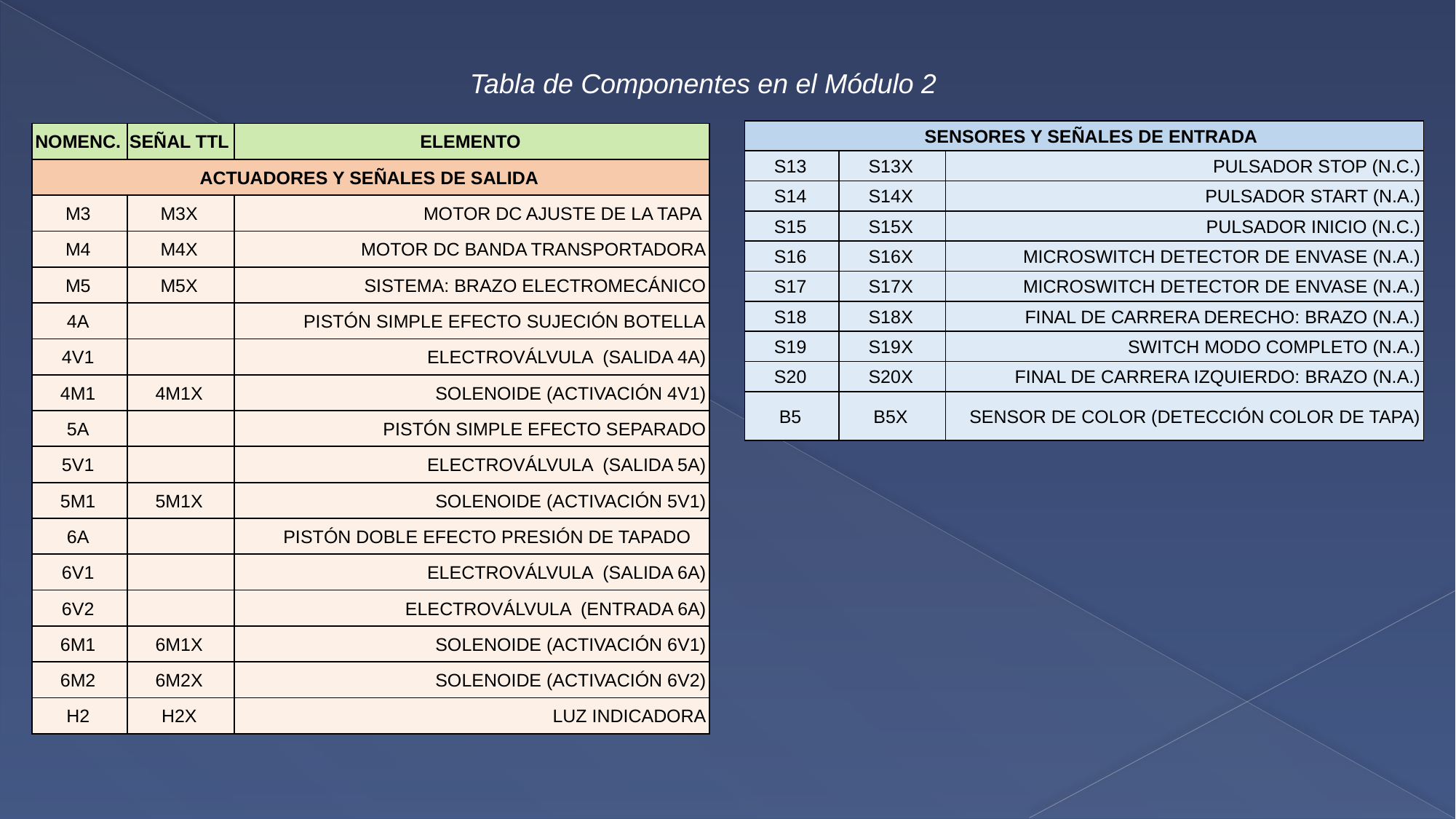

Tabla de Componentes en el Módulo 2
| SENSORES Y SEÑALES DE ENTRADA |  |  |
| --- | --- | --- |
| S13 | S13X | PULSADOR STOP (N.C.) |
| S14 | S14X | PULSADOR START (N.A.) |
| S15 | S15X | PULSADOR INICIO (N.C.) |
| S16 | S16X | MICROSWITCH DETECTOR DE ENVASE (N.A.) |
| S17 | S17X | MICROSWITCH DETECTOR DE ENVASE (N.A.) |
| S18 | S18X | FINAL DE CARRERA DERECHO: BRAZO (N.A.) |
| S19 | S19X | SWITCH MODO COMPLETO (N.A.) |
| S20 | S20X | FINAL DE CARRERA IZQUIERDO: BRAZO (N.A.) |
| B5 | B5X | SENSOR DE COLOR (DETECCIÓN COLOR DE TAPA) |
| NOMENC. | SEÑAL TTL | ELEMENTO |
| --- | --- | --- |
| ACTUADORES Y SEÑALES DE SALIDA |  |  |
| M3 | M3X | MOTOR DC AJUSTE DE LA TAPA |
| M4 | M4X | MOTOR DC BANDA TRANSPORTADORA |
| M5 | M5X | SISTEMA: BRAZO ELECTROMECÁNICO |
| 4A |  | PISTÓN SIMPLE EFECTO SUJECIÓN BOTELLA |
| 4V1 |  | ELECTROVÁLVULA (SALIDA 4A) |
| 4M1 | 4M1X | SOLENOIDE (ACTIVACIÓN 4V1) |
| 5A |  | PISTÓN SIMPLE EFECTO SEPARADO |
| 5V1 |  | ELECTROVÁLVULA (SALIDA 5A) |
| 5M1 | 5M1X | SOLENOIDE (ACTIVACIÓN 5V1) |
| 6A |  | PISTÓN DOBLE EFECTO PRESIÓN DE TAPADO |
| 6V1 |  | ELECTROVÁLVULA (SALIDA 6A) |
| 6V2 |  | ELECTROVÁLVULA (ENTRADA 6A) |
| 6M1 | 6M1X | SOLENOIDE (ACTIVACIÓN 6V1) |
| 6M2 | 6M2X | SOLENOIDE (ACTIVACIÓN 6V2) |
| H2 | H2X | LUZ INDICADORA |